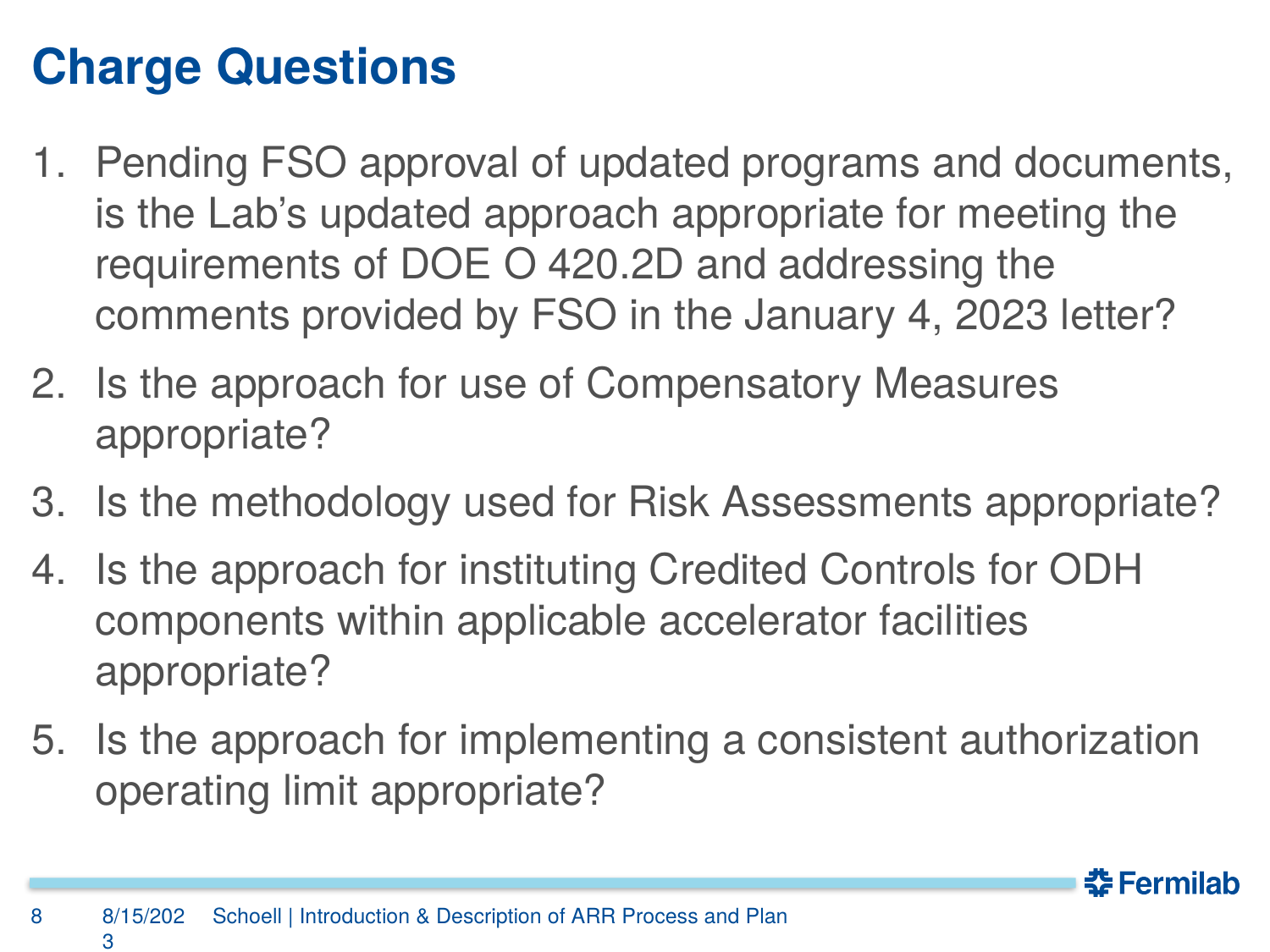

# Charge Questions
Pending FSO approval of updated programs and documents, is the Lab’s updated approach appropriate for meeting the requirements of DOE O 420.2D and addressing the comments provided by FSO in the January 4, 2023 letter?
Is the approach for use of Compensatory Measures appropriate?
Is the methodology used for Risk Assessments appropriate?
Is the approach for instituting Credited Controls for ODH components within applicable accelerator facilities appropriate?
Is the approach for implementing a consistent authorization operating limit appropriate?
8
8/15/2023
Schoell | Introduction & Description of ARR Process and Plan